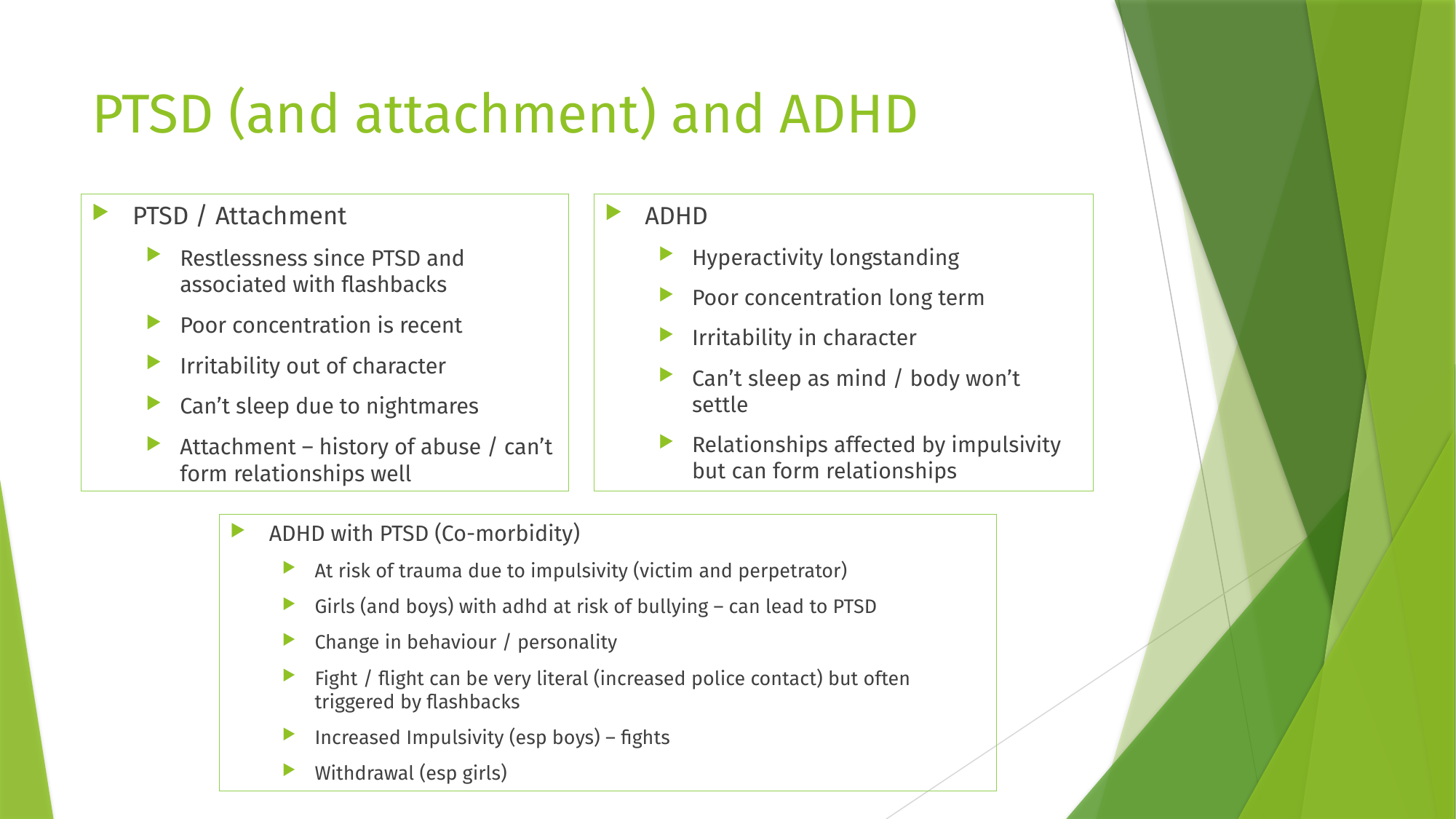

# PTSD (and attachment) and ADHD
PTSD / Attachment
Restlessness since PTSD and associated with flashbacks
Poor concentration is recent
Irritability out of character
Can’t sleep due to nightmares
Attachment – history of abuse / can’t form relationships well
ADHD
Hyperactivity longstanding
Poor concentration long term
Irritability in character
Can’t sleep as mind / body won’t settle
Relationships affected by impulsivity but can form relationships
ADHD with PTSD (Co-morbidity)
At risk of trauma due to impulsivity (victim and perpetrator)
Girls (and boys) with adhd at risk of bullying – can lead to PTSD
Change in behaviour / personality
Fight / flight can be very literal (increased police contact) but often triggered by flashbacks
Increased Impulsivity (esp boys) – fights
Withdrawal (esp girls)